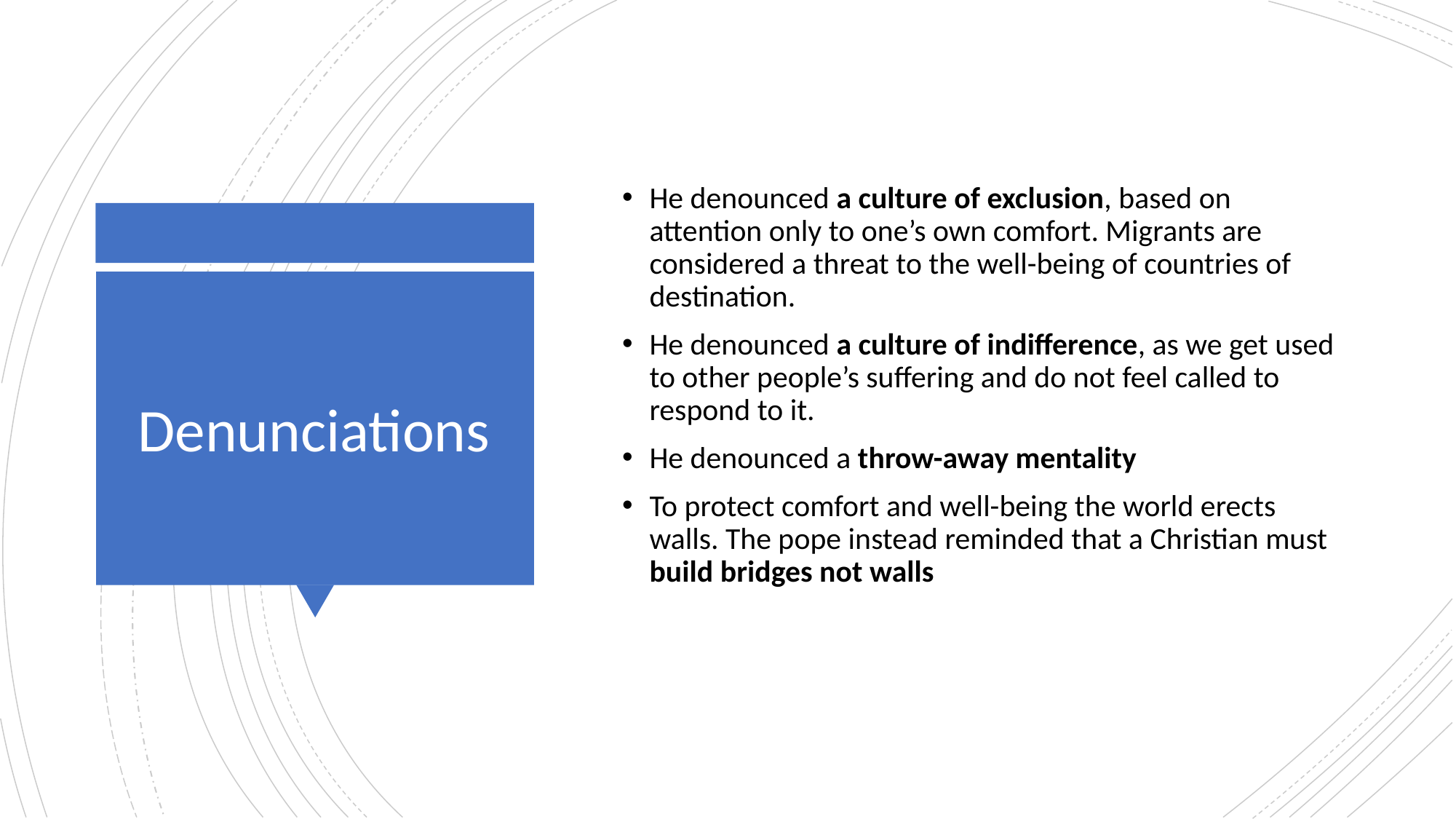

He denounced a culture of exclusion, based on attention only to one’s own comfort. Migrants are considered a threat to the well-being of countries of destination.
He denounced a culture of indifference, as we get used to other people’s suffering and do not feel called to respond to it.
He denounced a throw-away mentality
To protect comfort and well-being the world erects walls. The pope instead reminded that a Christian must build bridges not walls

# Denunciations